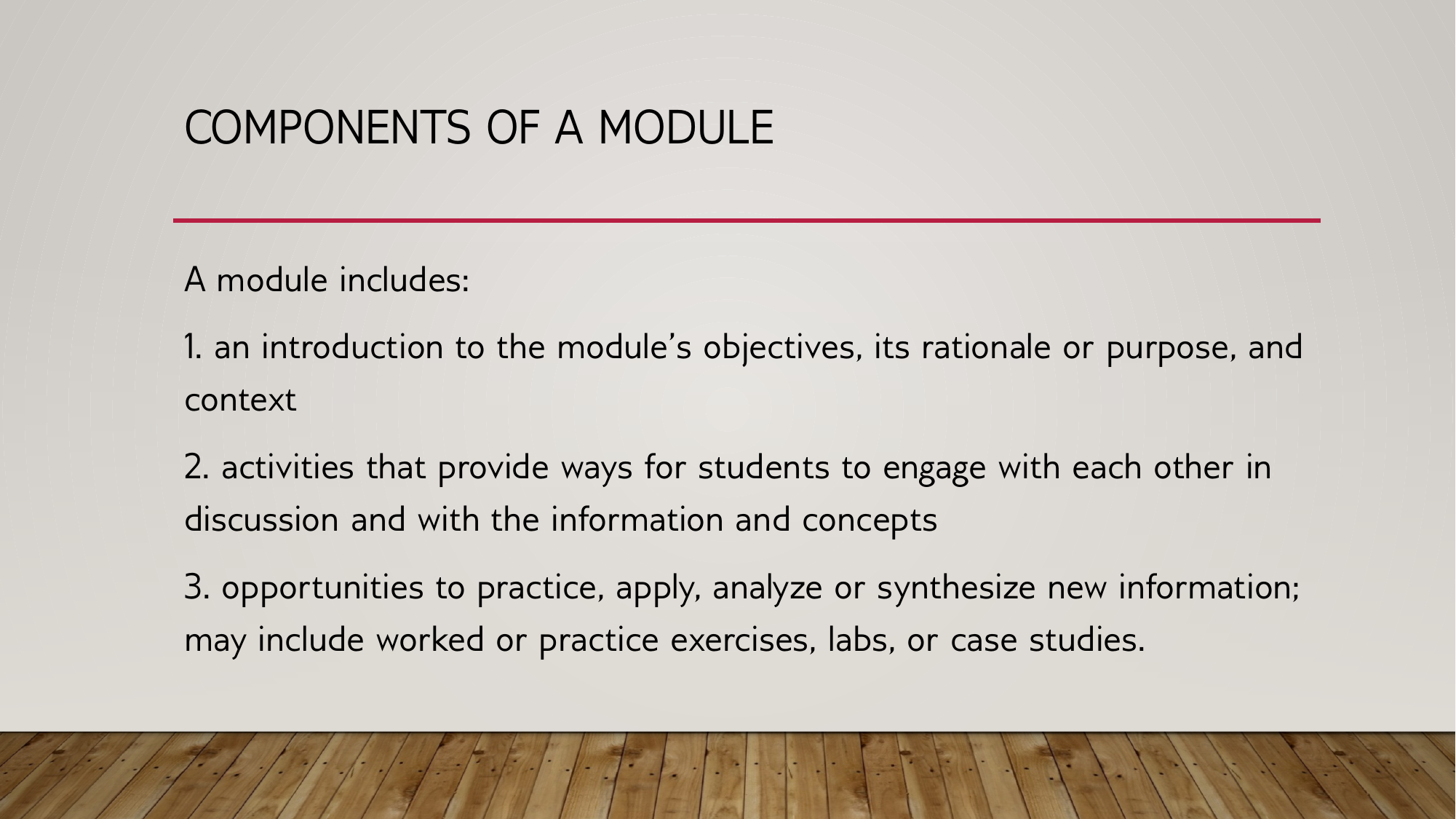

# Components of a module
A module includes:
1. an introduction to the module’s objectives, its rationale or purpose, and context
2. activities that provide ways for students to engage with each other in discussion and with the information and concepts
3. opportunities to practice, apply, analyze or synthesize new information; may include worked or practice exercises, labs, or case studies.